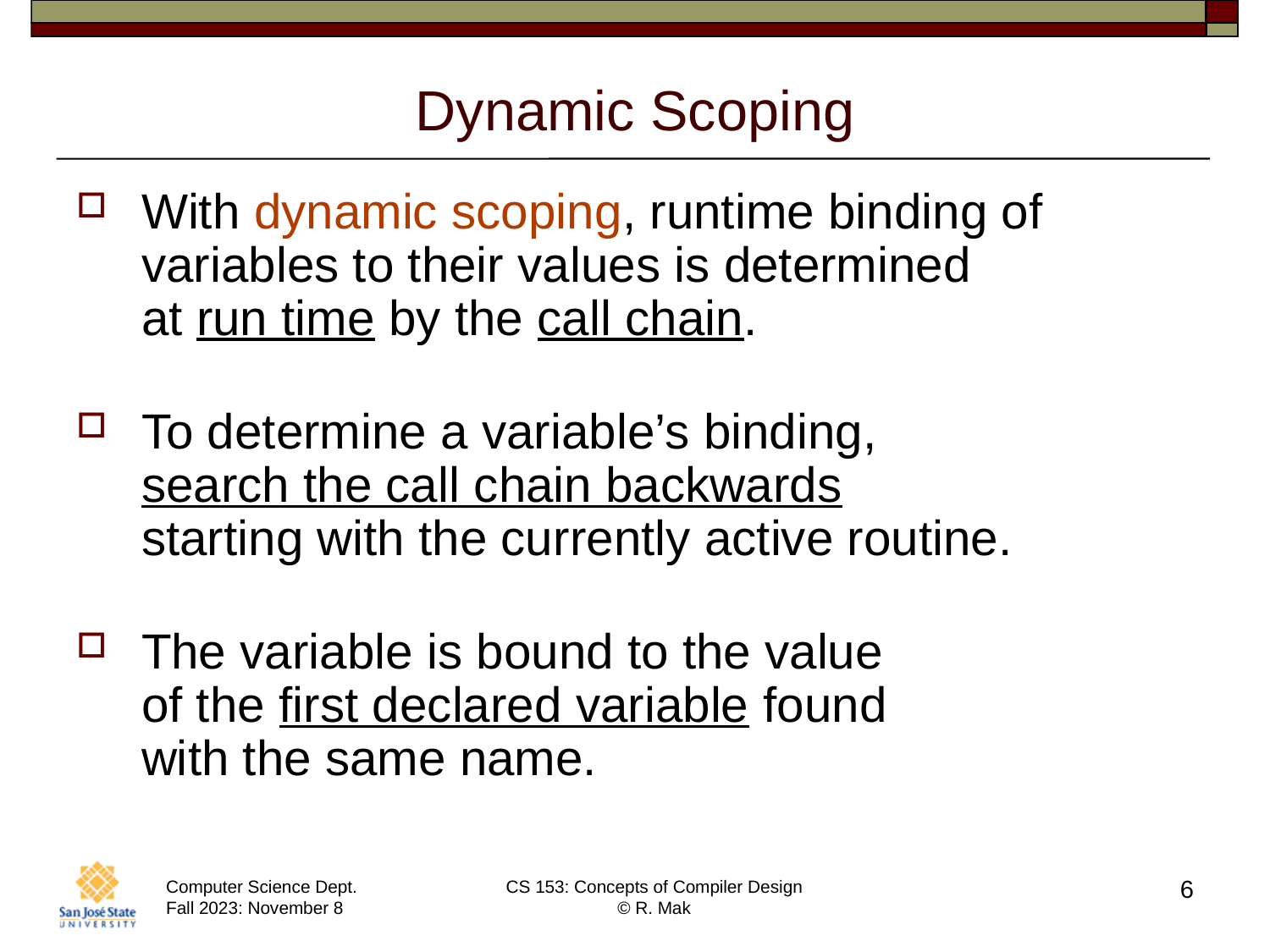

# Dynamic Scoping
With dynamic scoping, runtime binding of variables to their values is determined
at run time by the call chain.

To determine a variable’s binding,
search the call chain backwards
starting with the currently active routine.

The variable is bound to the value
of the first declared variable found
with the same name.
6